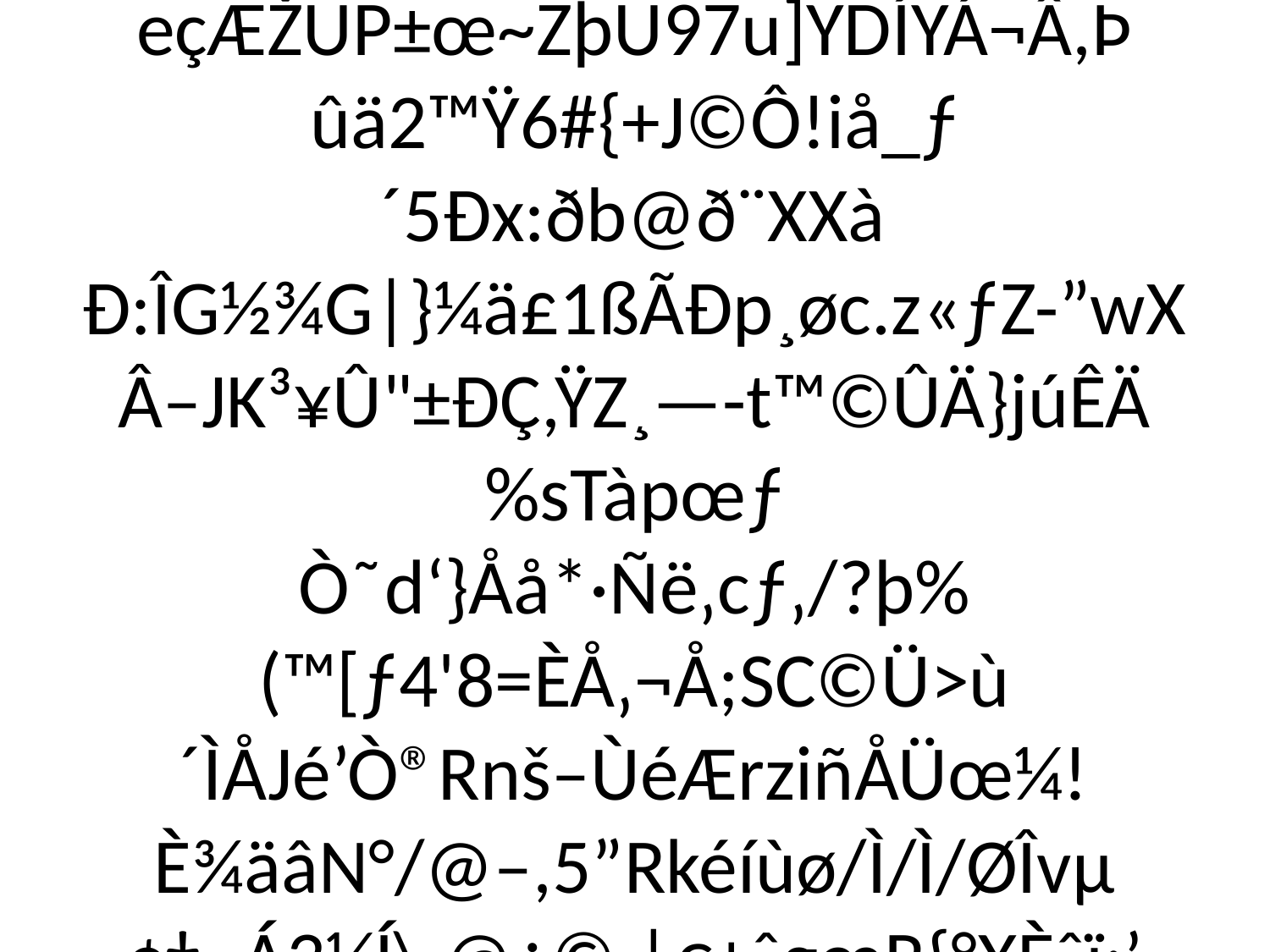

# µÎa±‘•fºodZ³álßLŸË“ŒzN’l§?¤×Z„Ïûgõ?ÓÿÖ/-¢èå>nŒvóÔ(E¶p–e WÞj±ˆ&ŒØ&¼É?+6’4´QÜ5OË¡Œl¶¥ÖqåR”žö
Z4‚~=‚.AÅµ¿1Œš‡QçájöÒw¼÷r÷¸Q?ê¼áø‹ƒãÑ¹Ûï€'MÙg ¾Üö}é„òc9#æ
eçÆŽUP±œ~ZþU97u]YDÍYÁ¬Â,Þ ûä2™Ÿ6#{+J©Ô!iå_ƒ´5Ðx:ðb@ð¨XXà	Ð:ÎG½¾G|}¼ä£1ßÃÐp¸øc.z«ƒZ-”wXÂ–JK³¥Û"±ÐÇ,ŸZ¸—-t™©ÛÄ}júÊÄ%sTàpœƒ
Ò˜d‘}Åå*·Ñë‚cƒ‚/?þ%(™[ƒ4'8=ÈÅ‚¬Å;SC©Ü>ù´ÌÅJé’Ò®Rnš–ÙéÆrziñÅÜœ¼!È¾äâN°/@–,5”Rkéíùø/Ì/Ì/ØÎvµ¢†_Á3¼Í\,@÷© ¦€+ˆgœR{°XÈˆï;’